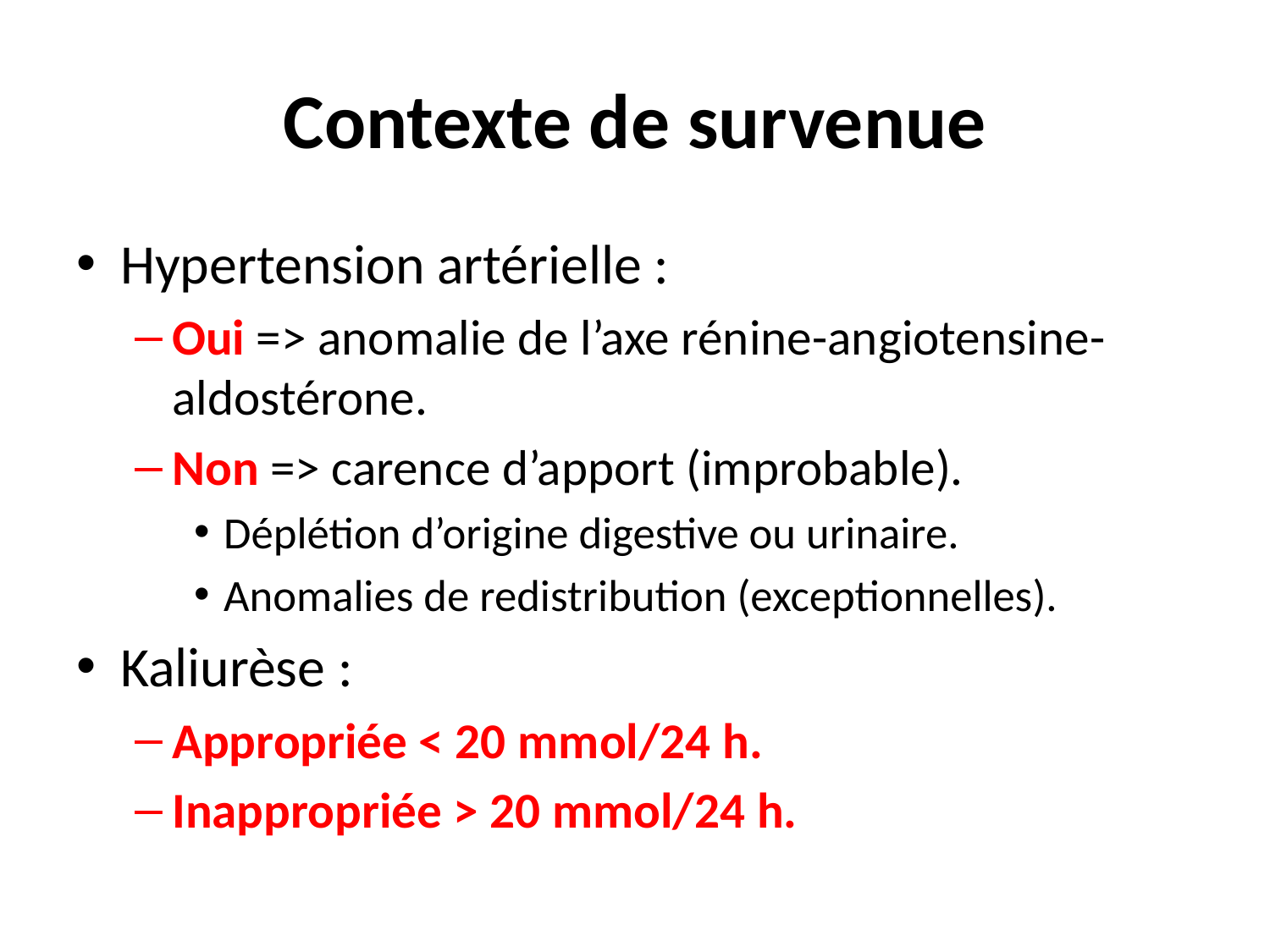

# Contexte de survenue
Hypertension artérielle :
Oui => anomalie de l’axe rénine-angiotensine-aldostérone.
Non => carence d’apport (improbable).
Déplétion d’origine digestive ou urinaire.
Anomalies de redistribution (exceptionnelles).
Kaliurèse :
Appropriée < 20 mmol/24 h.
Inappropriée > 20 mmol/24 h.